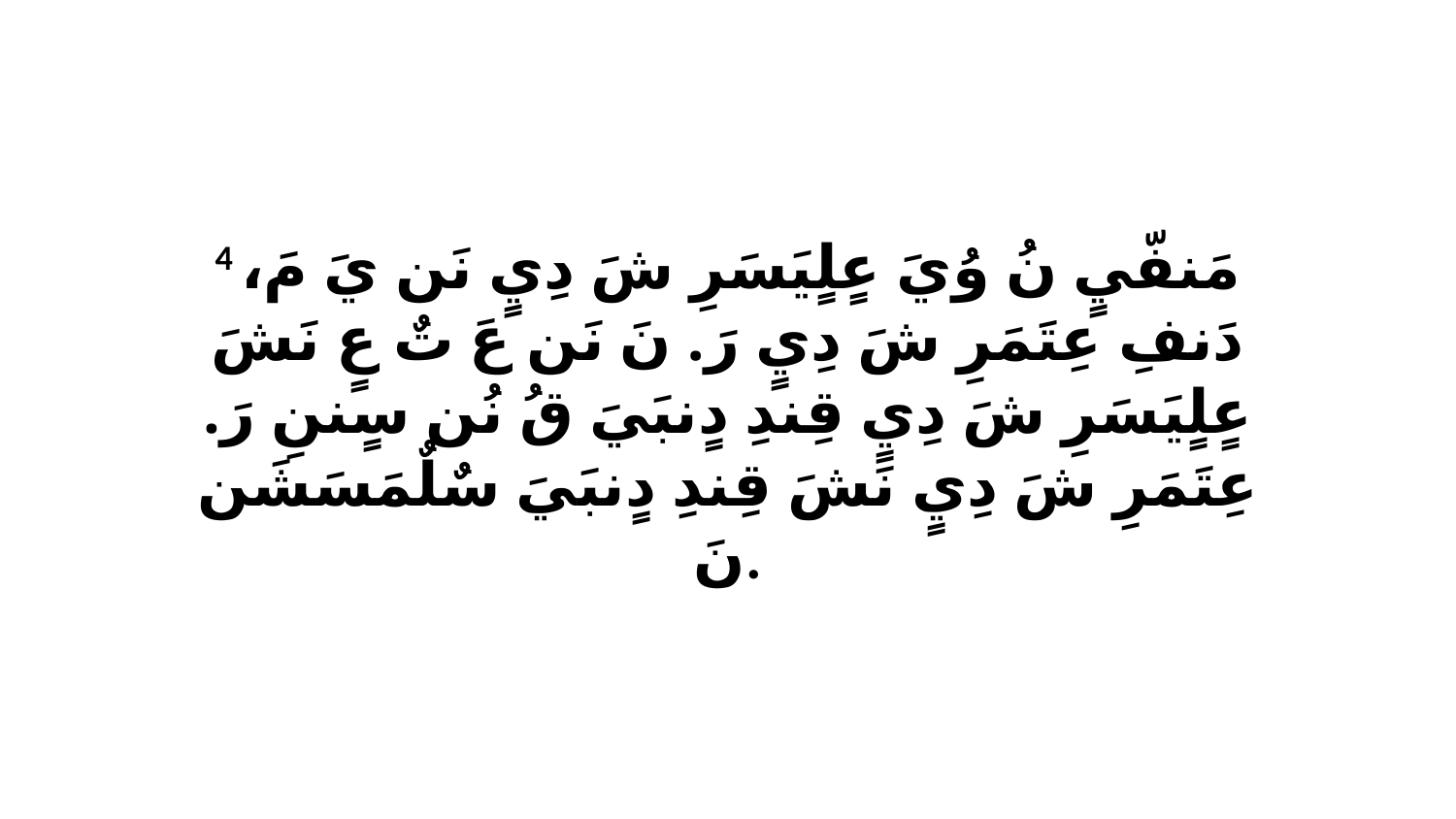

4 مَنفّيٍ نُ وُيَ عٍلٍيَسَرِ شَ دِيٍ نَن يَ مَ، دَنفِ عِتَمَرِ شَ دِيٍ رَ. نَ نَن عَ تٌ عٍ نَشَ عٍلٍيَسَرِ شَ دِيٍ قِندِ دٍنبَيَ قُ نُن سٍننِ رَ. عِتَمَرِ شَ دِيٍ نَشَ قِندِ دٍنبَيَ سٌلٌمَسَشَن نَ.